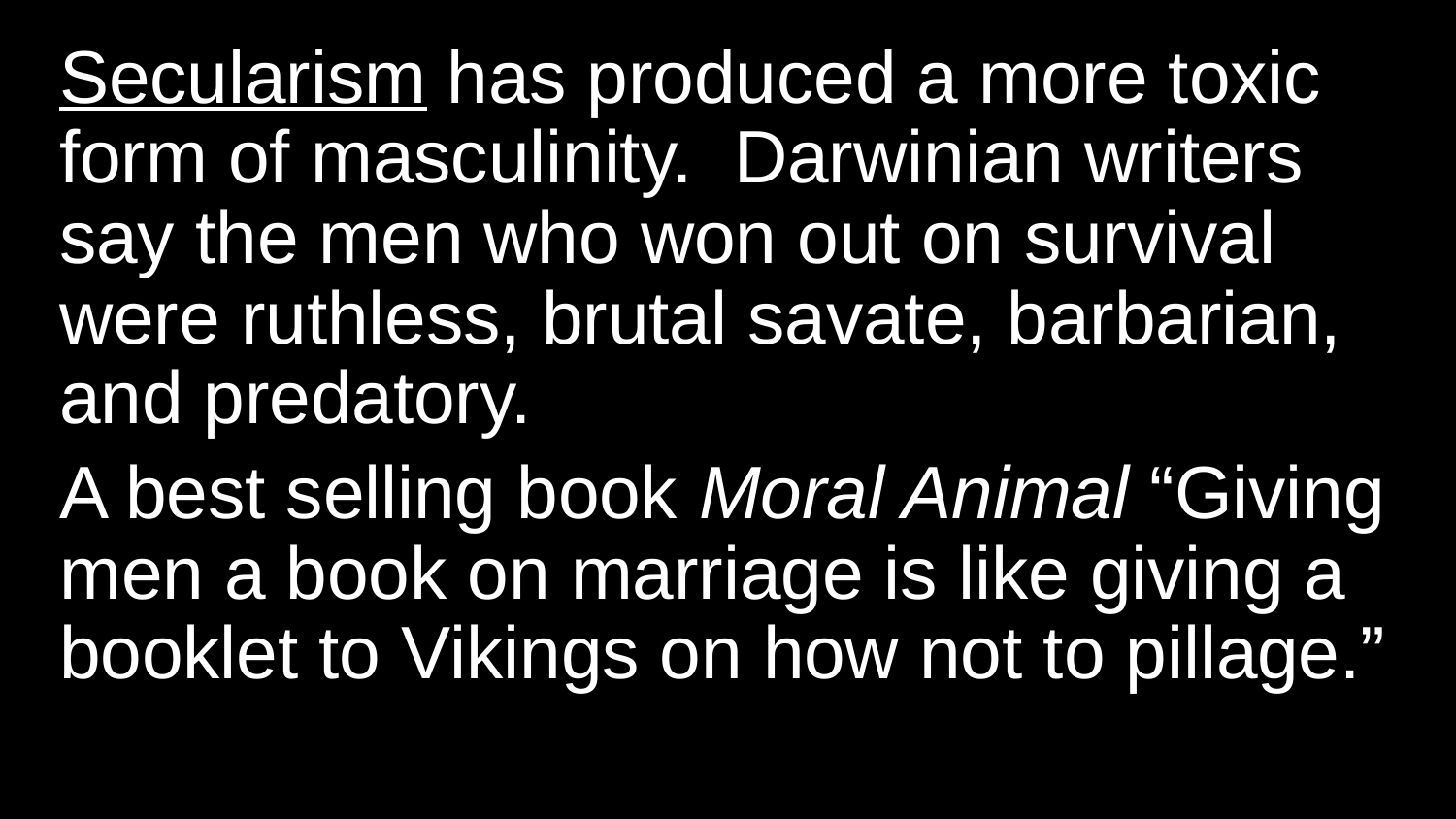

Secularism has produced a more toxic form of masculinity.  Darwinian writers say the men who won out on survival were ruthless, brutal savate, barbarian, and predatory.
A best selling book Moral Animal “Giving men a book on marriage is like giving a booklet to Vikings on how not to pillage.”